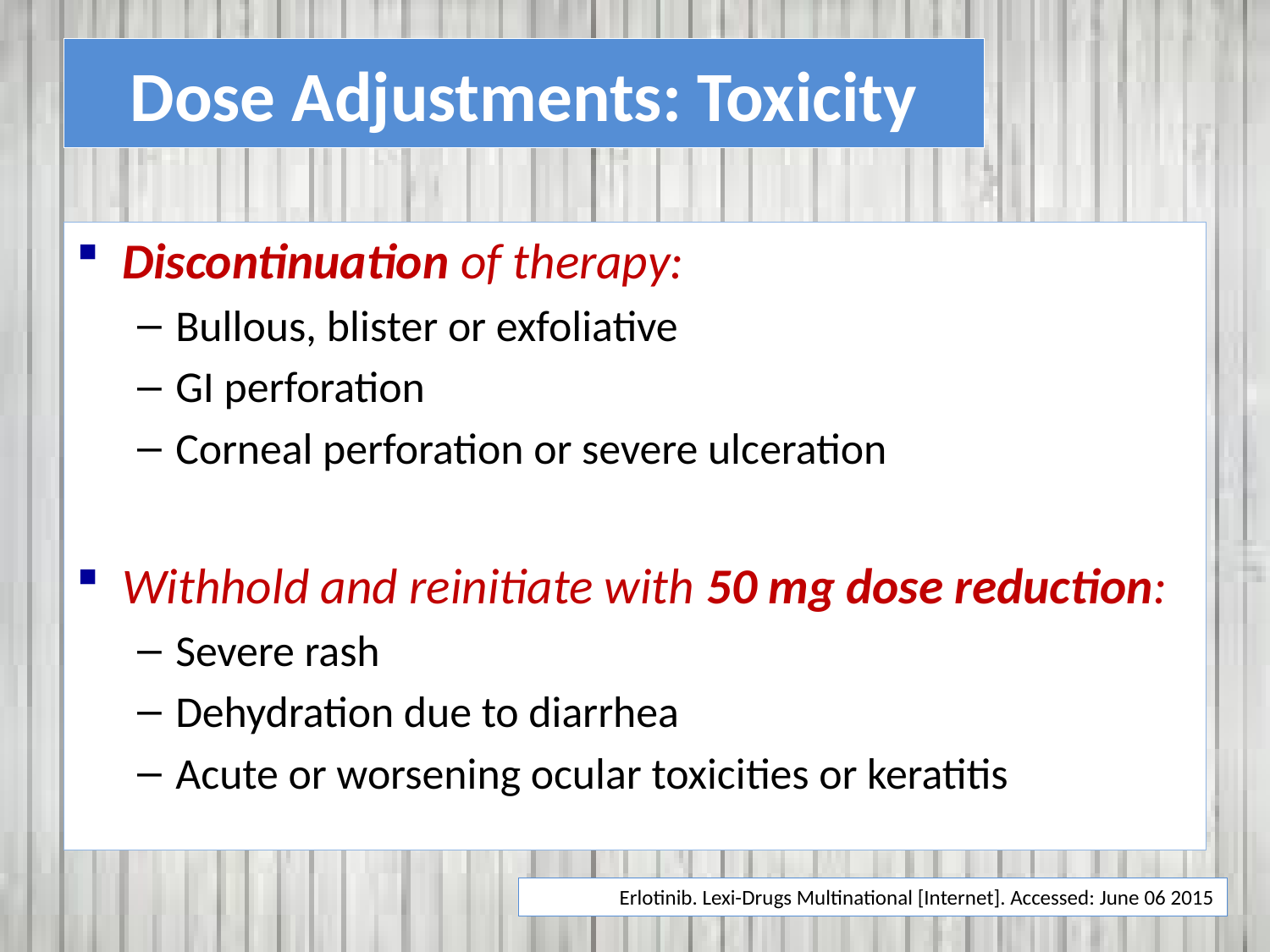

# Dose Adjustments: Toxicity
Discontinuation of therapy:
Bullous, blister or exfoliative
GI perforation
Corneal perforation or severe ulceration

Withhold and reinitiate with 50 mg dose reduction:
Severe rash
Dehydration due to diarrhea
Acute or worsening ocular toxicities or keratitis

Erlotinib. Lexi-Drugs Multinational [Internet]. Accessed: June 06 2015